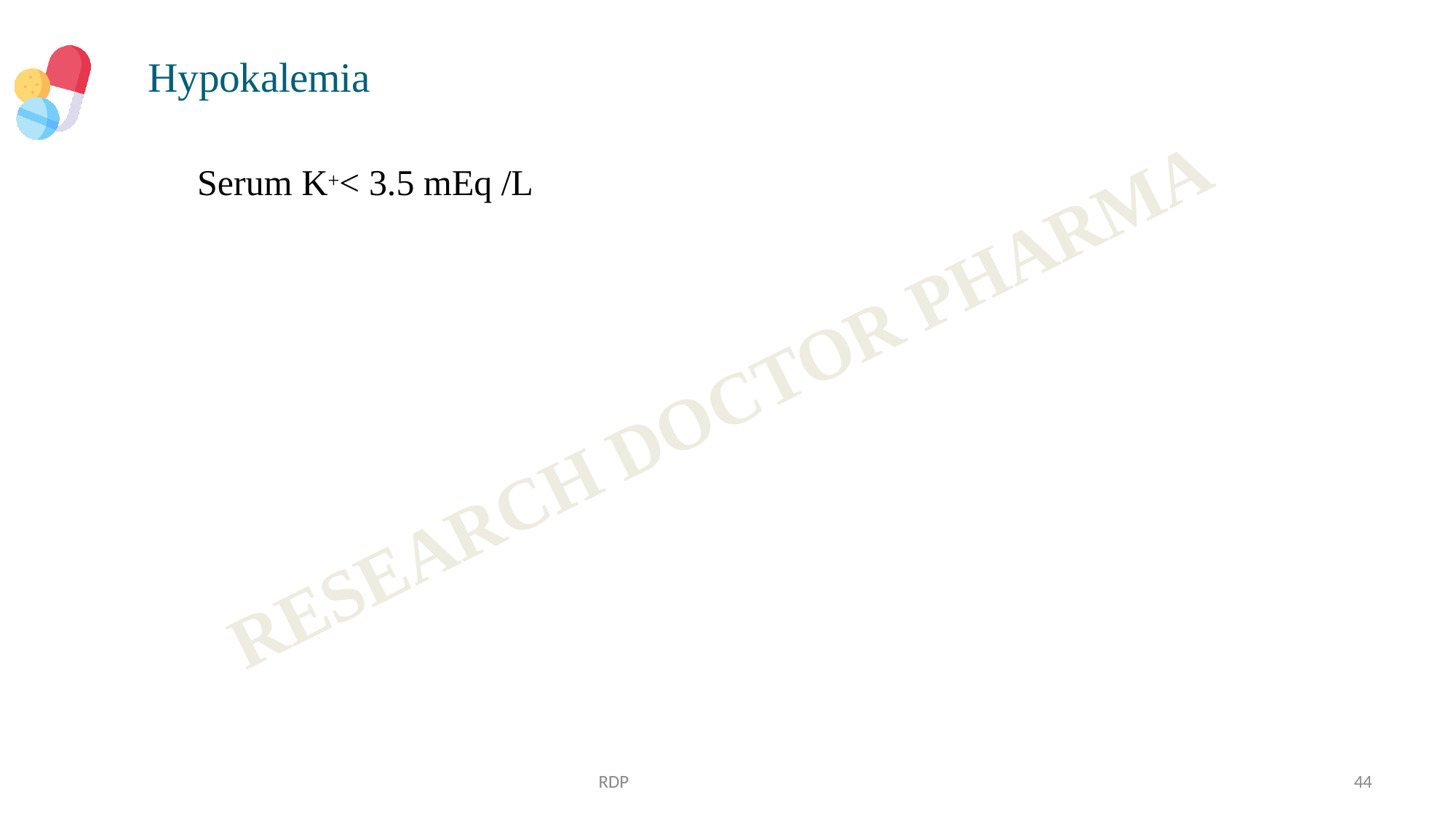

# Hypokalemia
Serum K+< 3.5 mEq /L
RDP
44